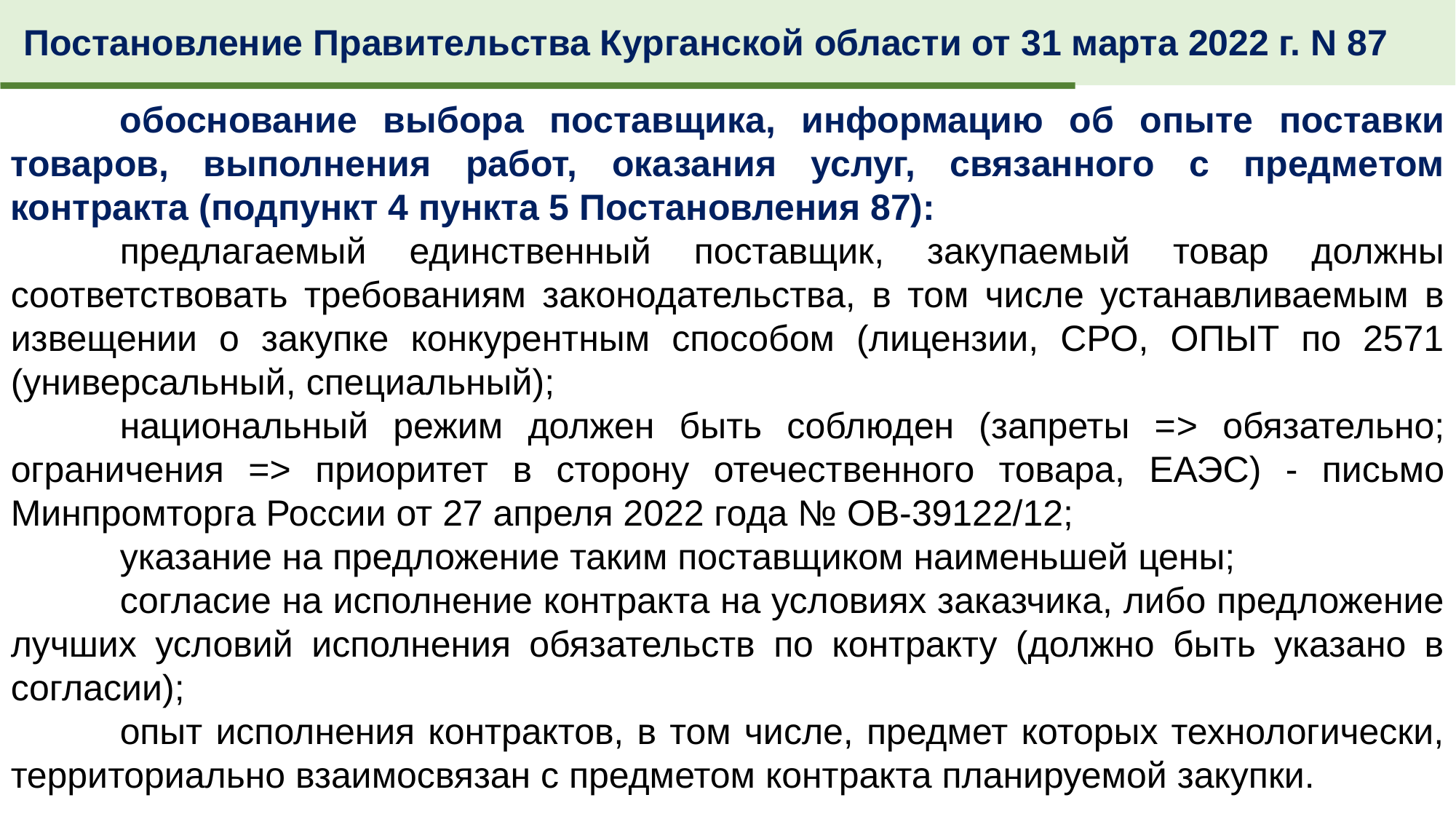

Постановление Правительства Курганской области от 31 марта 2022 г. N 87
	обоснование выбора поставщика, информацию об опыте поставки товаров, выполнения работ, оказания услуг, связанного с предметом контракта (подпункт 4 пункта 5 Постановления 87):
	предлагаемый единственный поставщик, закупаемый товар должны соответствовать требованиям законодательства, в том числе устанавливаемым в извещении о закупке конкурентным способом (лицензии, СРО, ОПЫТ по 2571 (универсальный, специальный);
	национальный режим должен быть соблюден (запреты => обязательно; ограничения => приоритет в сторону отечественного товара, ЕАЭС) - письмо Минпромторга России от 27 апреля 2022 года № ОВ-39122/12;
	указание на предложение таким поставщиком наименьшей цены;
	согласие на исполнение контракта на условиях заказчика, либо предложение лучших условий исполнения обязательств по контракту (должно быть указано в согласии);
	опыт исполнения контрактов, в том числе, предмет которых технологически, территориально взаимосвязан с предметом контракта планируемой закупки.